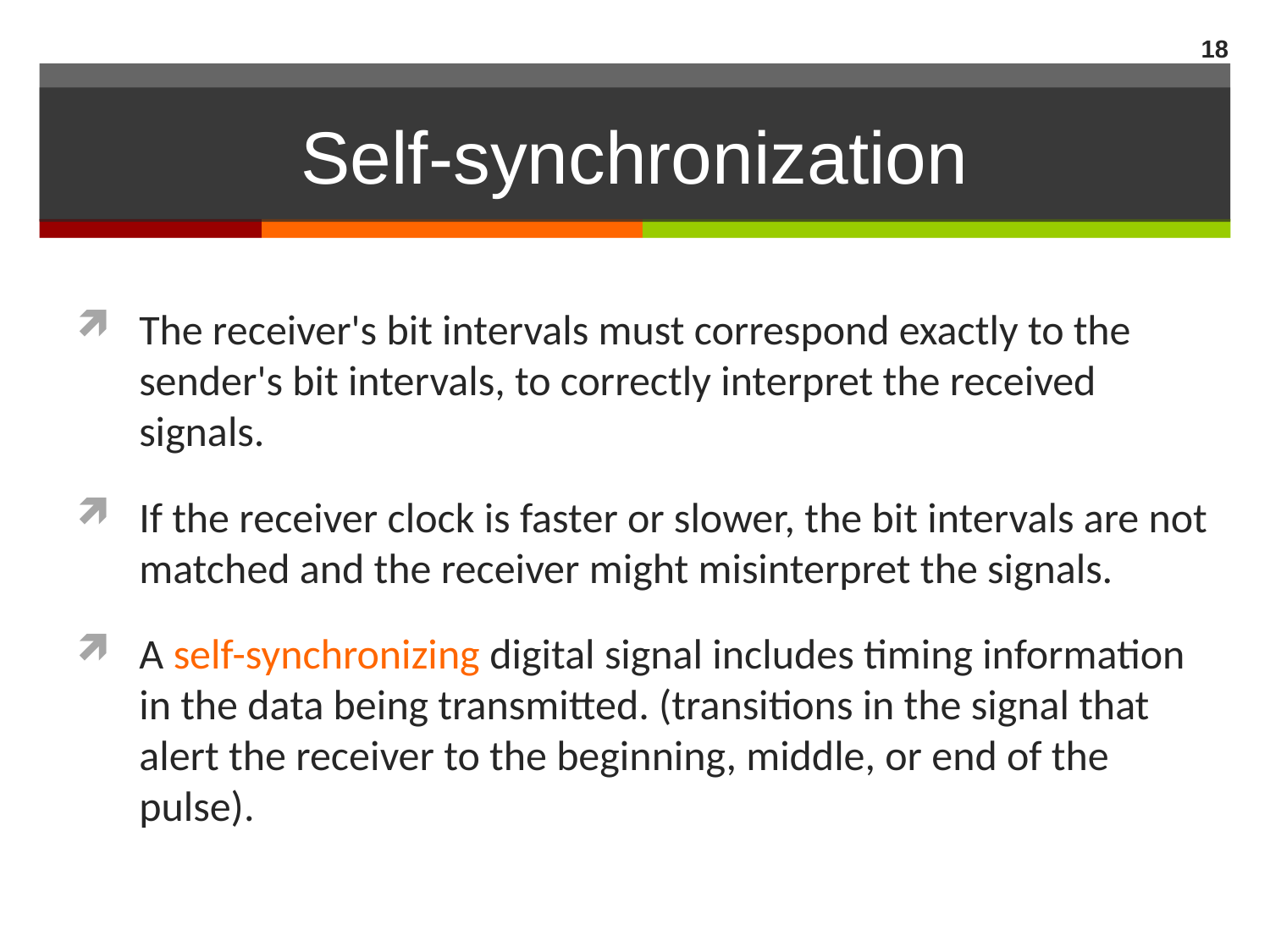

18
# Self-synchronization
The receiver's bit intervals must correspond exactly to the sender's bit intervals, to correctly interpret the received signals.
If the receiver clock is faster or slower, the bit intervals are not matched and the receiver might misinterpret the signals.
A self-synchronizing digital signal includes timing information in the data being transmitted. (transitions in the signal that alert the receiver to the beginning, middle, or end of the pulse).